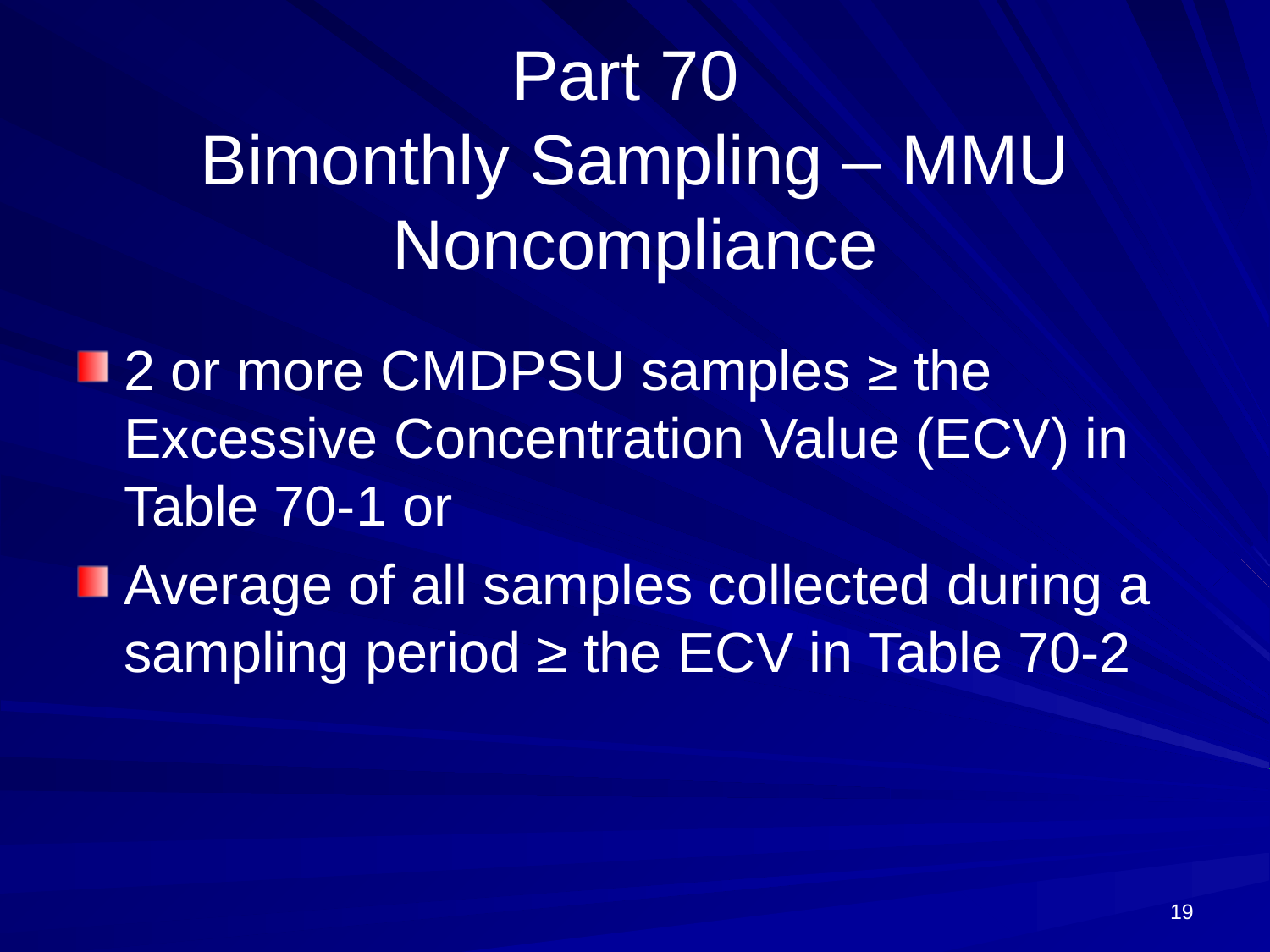

# Part 70 Bimonthly Sampling – MMU Noncompliance
2 or more CMDPSU samples ≥ the Excessive Concentration Value (ECV) in Table 70-1 or
Average of all samples collected during a sampling period ≥ the ECV in Table 70-2

19